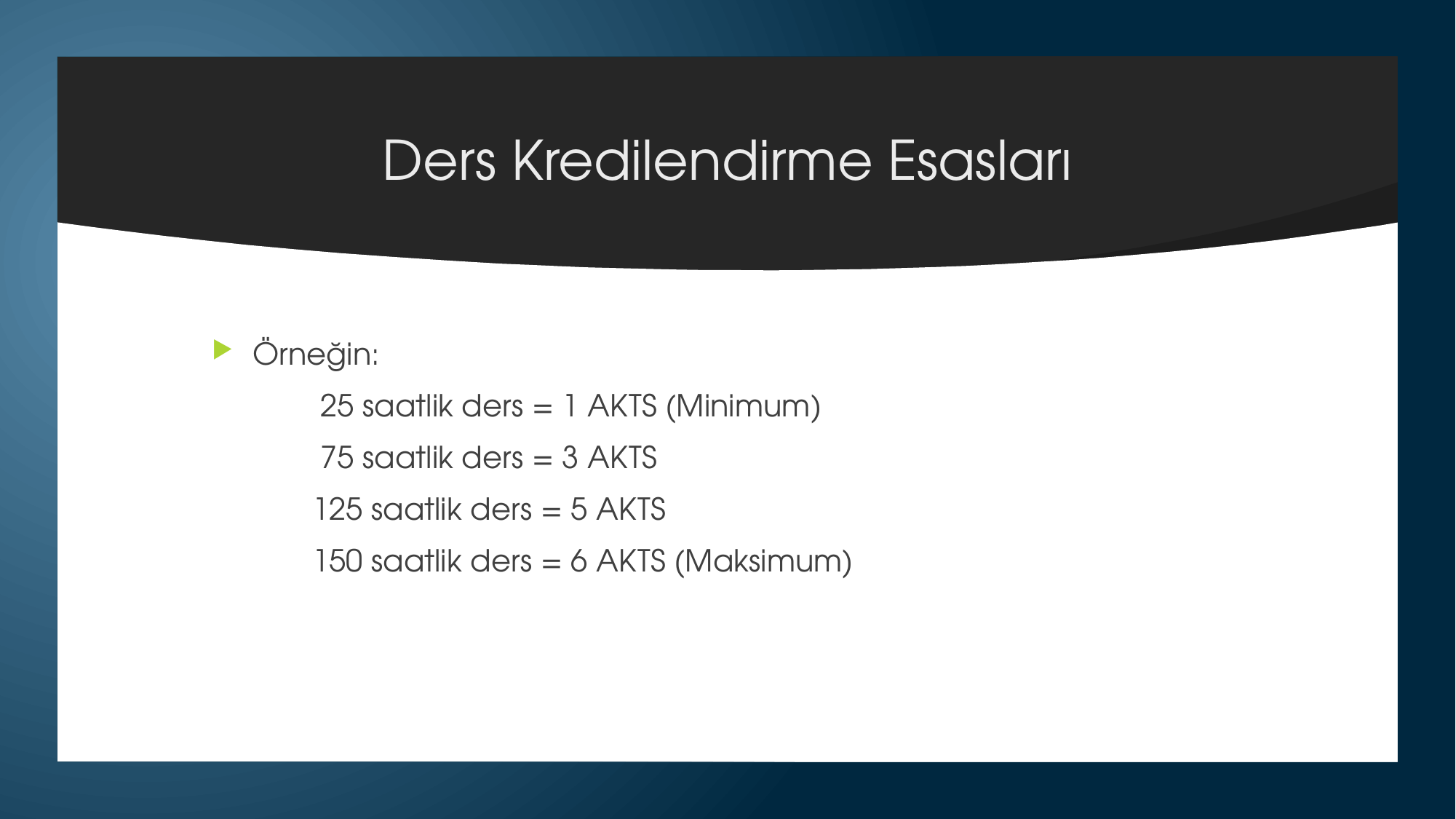

# Ders Kredilendirme Esasları

Örneğin:
             25 saatlik ders = 1 AKTS (Minimum)
             75 saatlik ders = 3 AKTS
            125 saatlik ders = 5 AKTS
            150 saatlik ders = 6 AKTS (Maksimum)